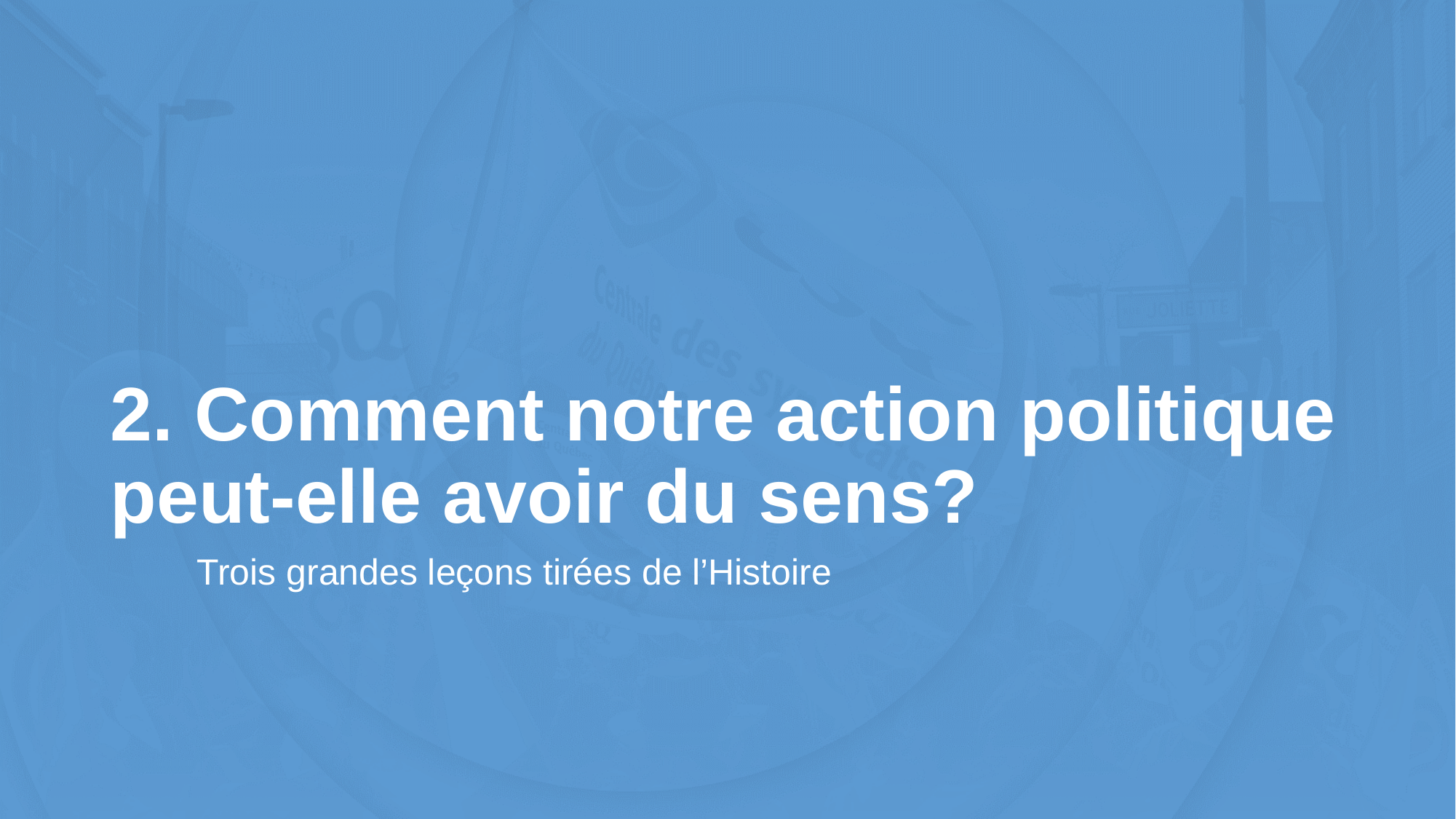

# 2. Comment notre action politique peut-elle avoir du sens?
Trois grandes leçons tirées de l’Histoire